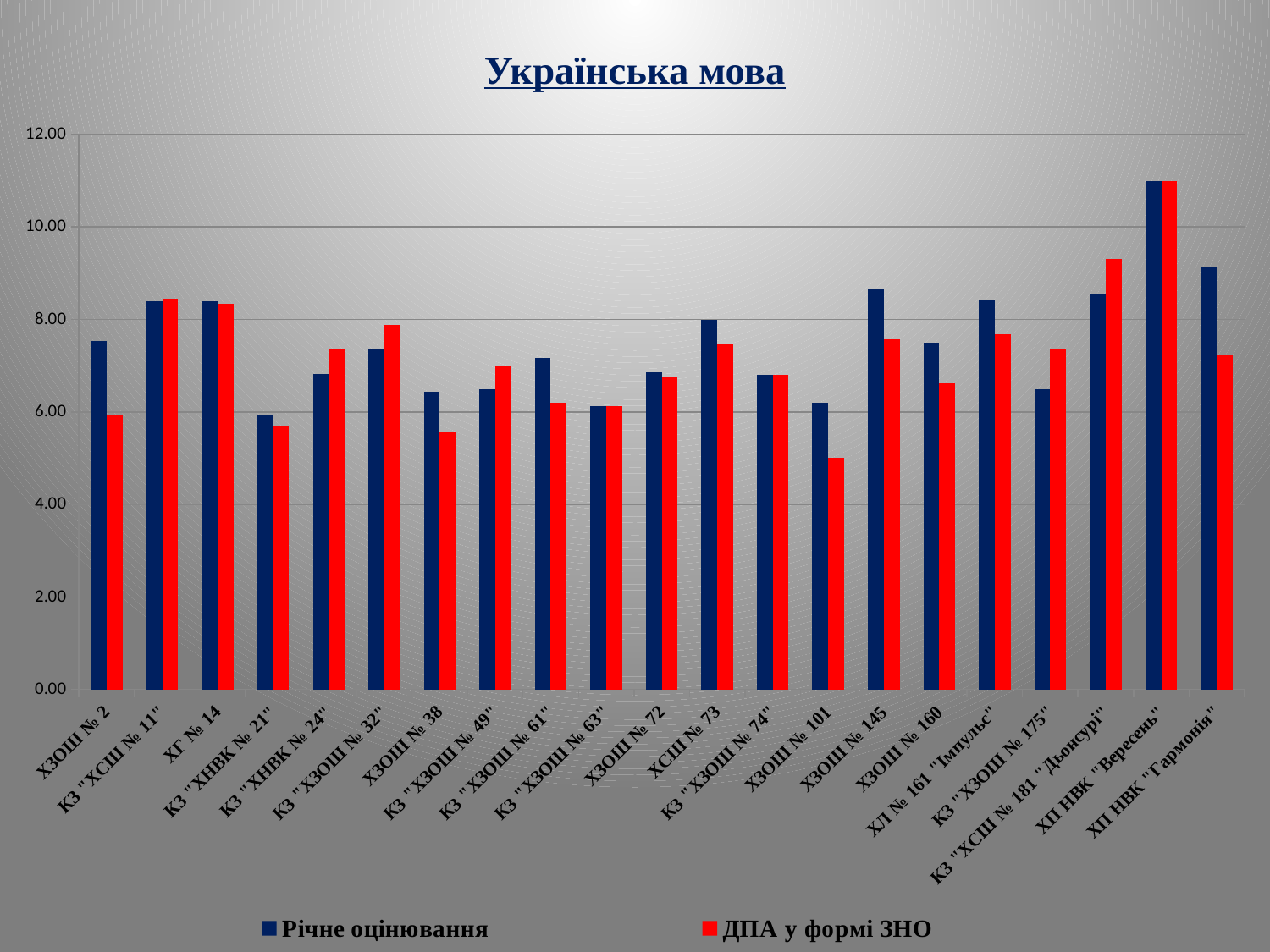

# Українська мова

### Chart

| Category | Річне оцінювання | ДПА у формі ЗНО |
|---|---|---|
| ХЗОШ № 2 | 7.526315789473689 | 5.947368421052668 |
| КЗ "ХСШ № 11" | 8.38888888888889 | 8.444444444444445 |
| ХГ № 14 | 8.38888888888889 | 8.333333333333336 |
| КЗ "ХНВК № 21" | 5.9230769230769225 | 5.6923076923076925 |
| КЗ "ХНВК № 24" | 6.8214285714285685 | 7.357142857142835 |
| КЗ "ХЗОШ № 32" | 7.375 | 7.875 |
| ХЗОШ № 38 | 6.428571428571429 | 5.571428571428571 |
| КЗ "ХЗОШ № 49" | 6.5 | 7.0 |
| КЗ "ХЗОШ № 61" | 7.1599999999999975 | 6.2 |
| КЗ "ХЗОШ № 63" | 6.124999999999974 | 6.124999999999974 |
| ХЗОШ № 72 | 6.8620689655172376 | 6.758620689655182 |
| ХСШ № 73 | 8.0 | 7.482758620689658 |
| КЗ "ХЗОШ № 74" | 6.8 | 6.8 |
| ХЗОШ № 101 | 6.2 | 5.0 |
| ХЗОШ № 145 | 8.642857142857114 | 7.571428571428571 |
| ХЗОШ № 160 | 7.5 | 6.624999999999974 |
| ХЛ № 161 "Імпульс" | 8.409090909090922 | 7.681818181818183 |
| КЗ "ХЗОШ № 175" | 6.5 | 7.357142857142835 |
| КЗ "ХСШ № 181 "Дьонсурі" | 8.562500000000027 | 9.312500000000027 |
| ХП НВК "Вересень" | 11.0 | 11.0 |
| ХП НВК "Гармонія" | 9.125 | 7.25 |